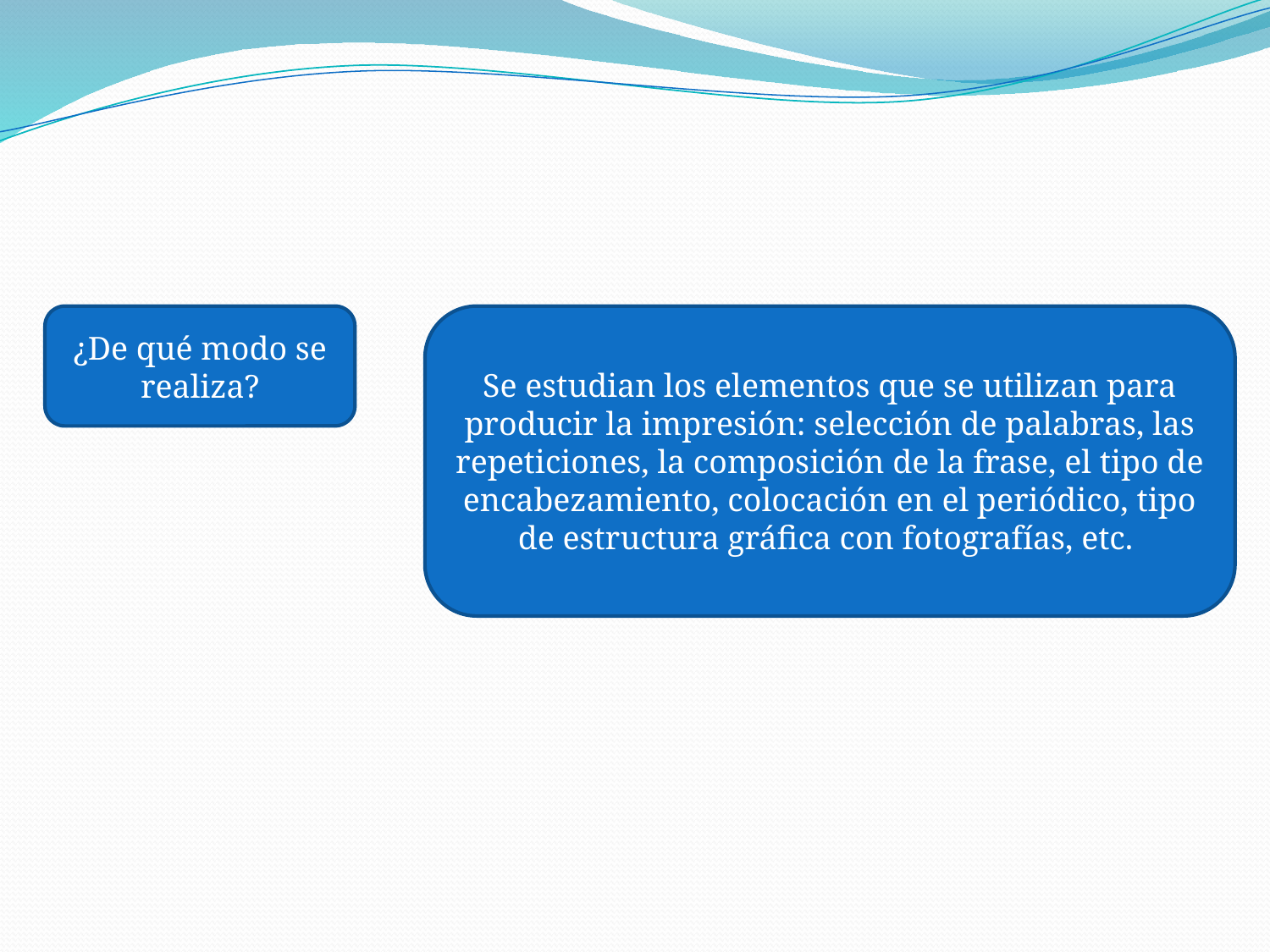

#
¿De qué modo se realiza?
Se estudian los elementos que se utilizan para producir la impresión: selección de palabras, las repeticiones, la composición de la frase, el tipo de encabezamiento, colocación en el periódico, tipo de estructura gráfica con fotografías, etc.